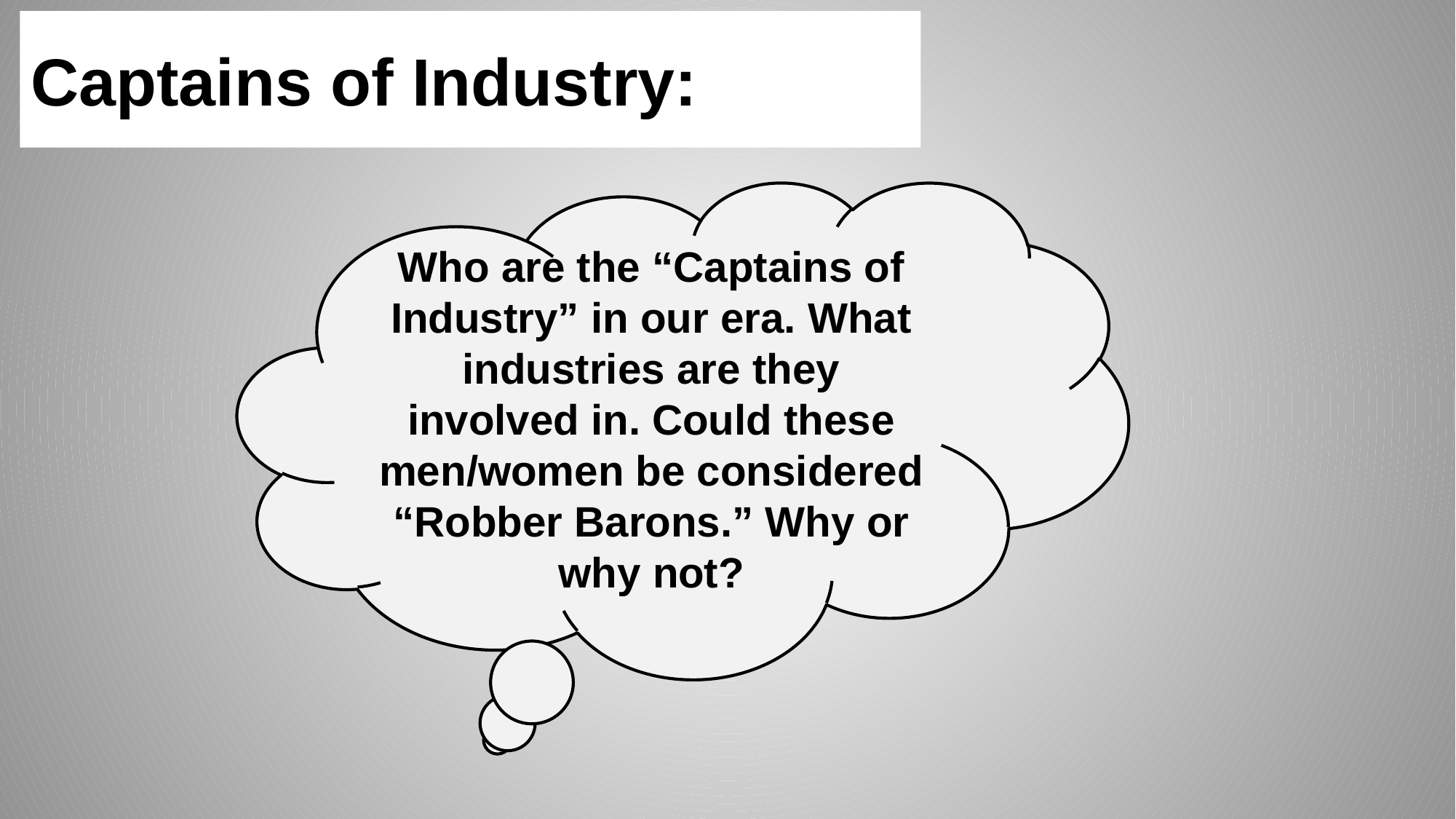

# Captains of Industry:
Who are the “Captains of Industry” in our era. What industries are they involved in. Could these men/women be considered “Robber Barons.” Why or why not?